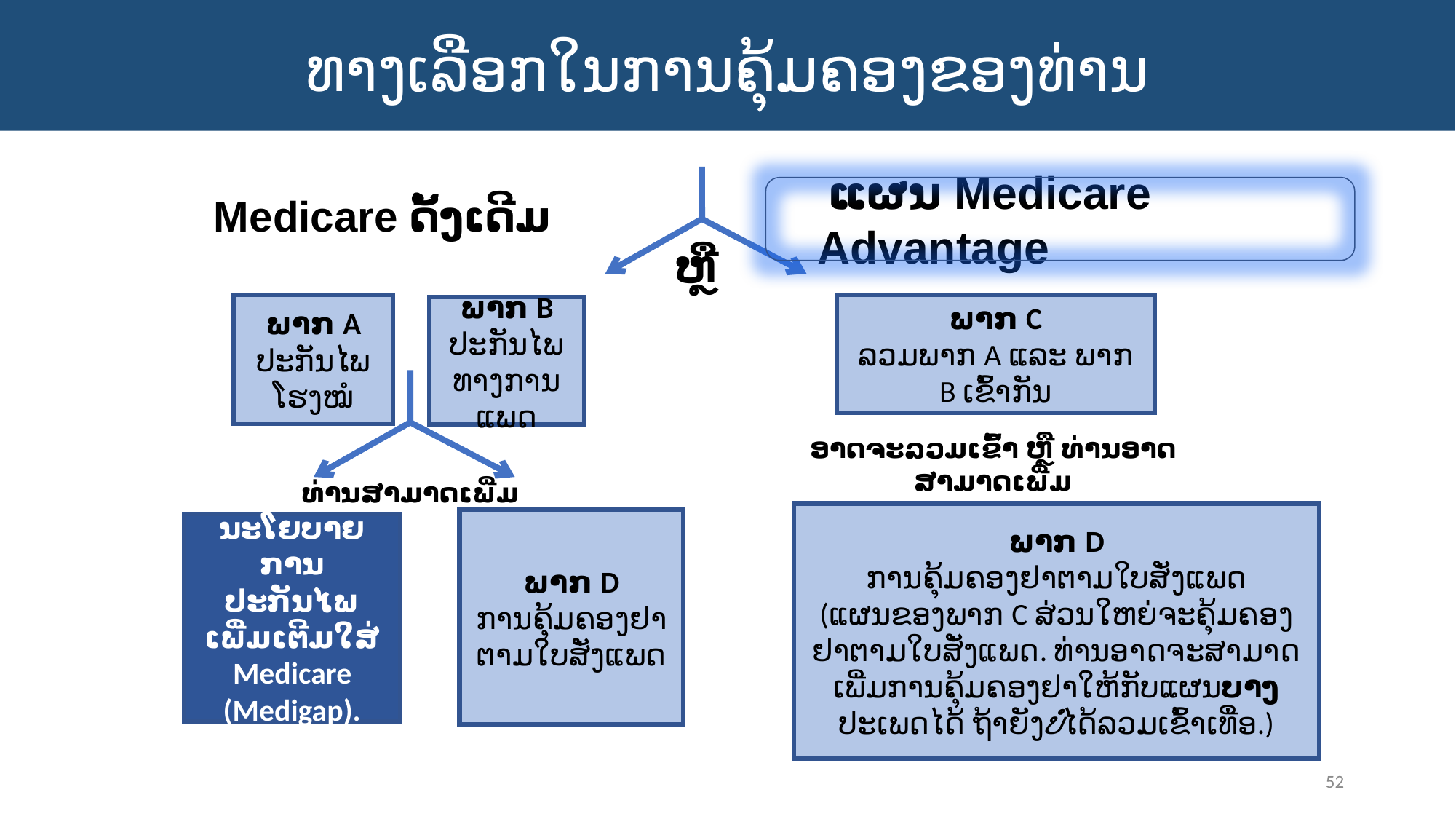

ທາງເລືອກໃນການຄຸ້ມຄອງຂອງທ່ານ

 ແຜນ Medicare Advantage
Medicare ດັ້ງເດີມ
ຫຼື
ພາກ A
ປະກັນໄພໂຮງໝໍ
ພາກ C
ລວມພາກ A ແລະ ພາກ B ເຂົ້າກັນ
ພາກ B
ປະກັນໄພທາງການແພດ
ອາດຈະລວມເຂົ້າ ຫຼື ທ່ານອາດສາມາດເພີ່ມ
ທ່ານສາມາດເພີ່ມ
ພາກ D
ການຄຸ້ມຄອງຢາຕາມໃບສັ່ງແພດ
(ແຜນຂອງພາກ C ສ່ວນໃຫຍ່ຈະຄຸ້ມຄອງຢາຕາມໃບສັ່ງແພດ. ທ່ານອາດຈະສາມາດເພີ່ມການຄຸ້ມຄອງຢາໃຫ້ກັບແຜນບາງປະເພດໄດ້ ຖ້າຍັງບໍ່ໄດ້ລວມເຂົ້າເທື່ອ.)
ພາກ D
ການຄຸ້ມຄອງຢາຕາມໃບສັ່ງແພດ
ນະໂຍບາຍການປະກັນໄພເພີ່ມເຕີມໃສ່ Medicare (Medigap).

52